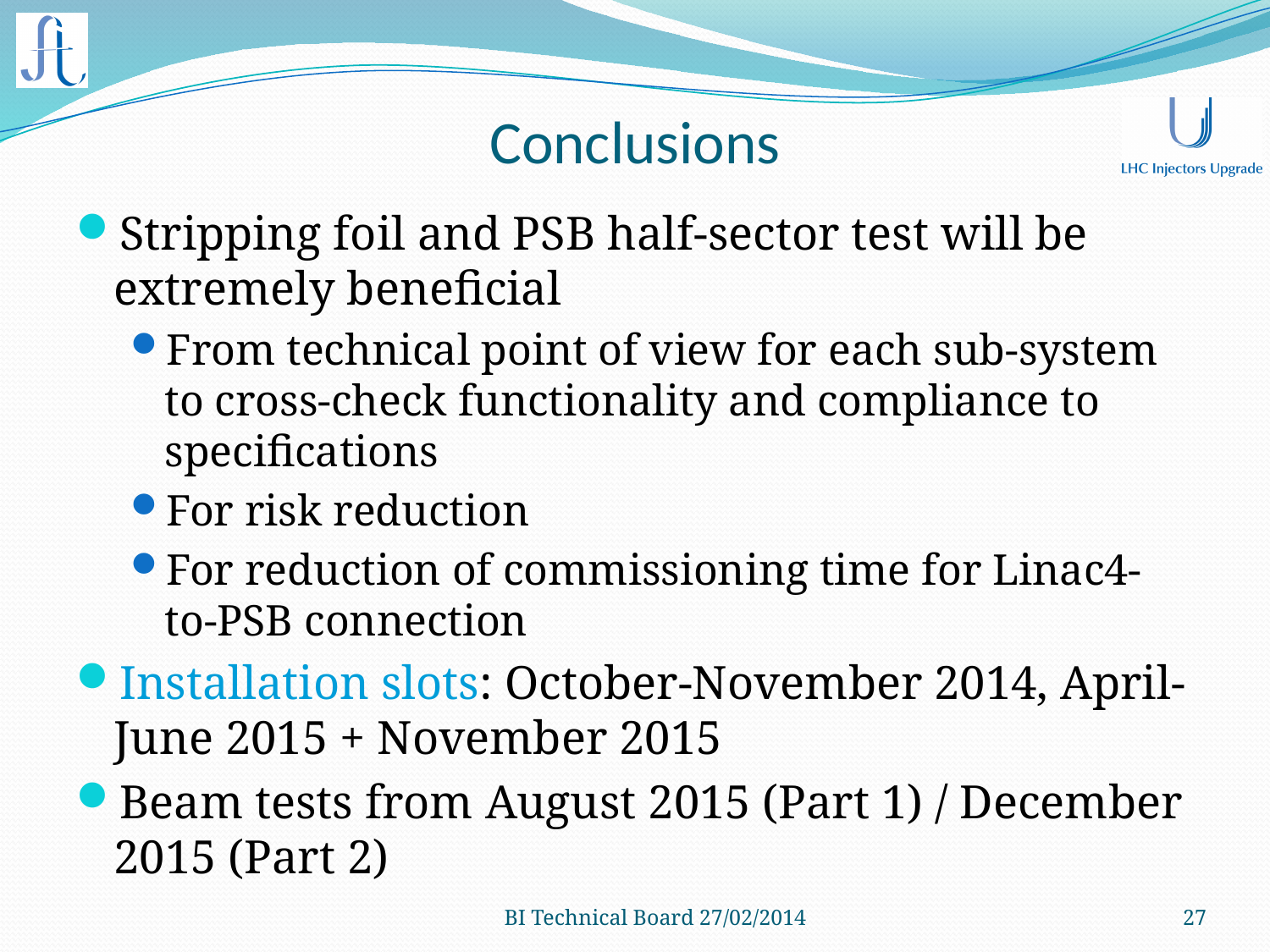

# Conclusions
Stripping foil and PSB half-sector test will be extremely beneficial
From technical point of view for each sub-system to cross-check functionality and compliance to specifications
For risk reduction
For reduction of commissioning time for Linac4-to-PSB connection
Installation slots: October-November 2014, April-June 2015 + November 2015
Beam tests from August 2015 (Part 1) / December 2015 (Part 2)
BI Technical Board 27/02/2014
27